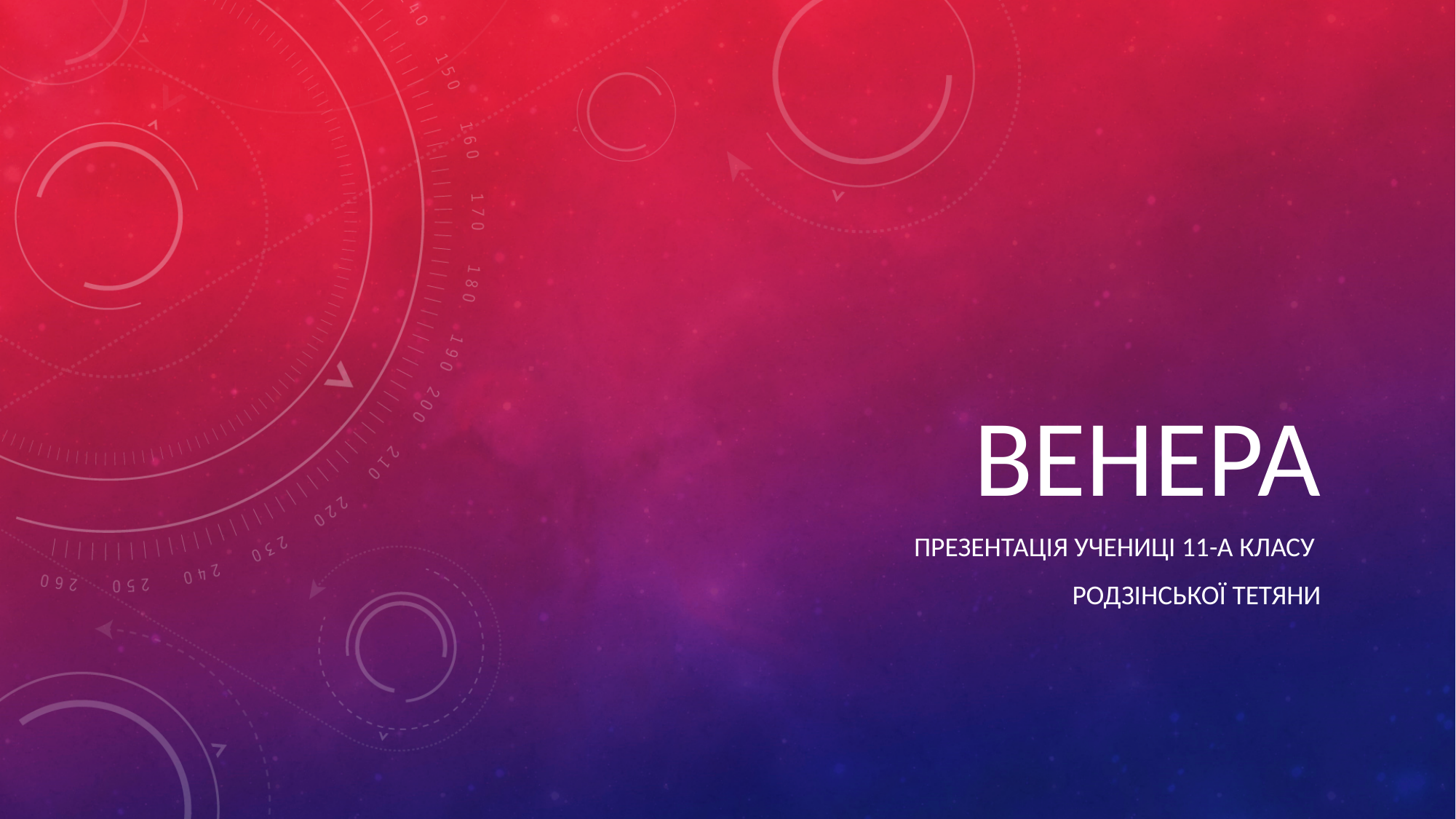

# Венера
Презентація учениці 11-а класу
Родзінської тетяни